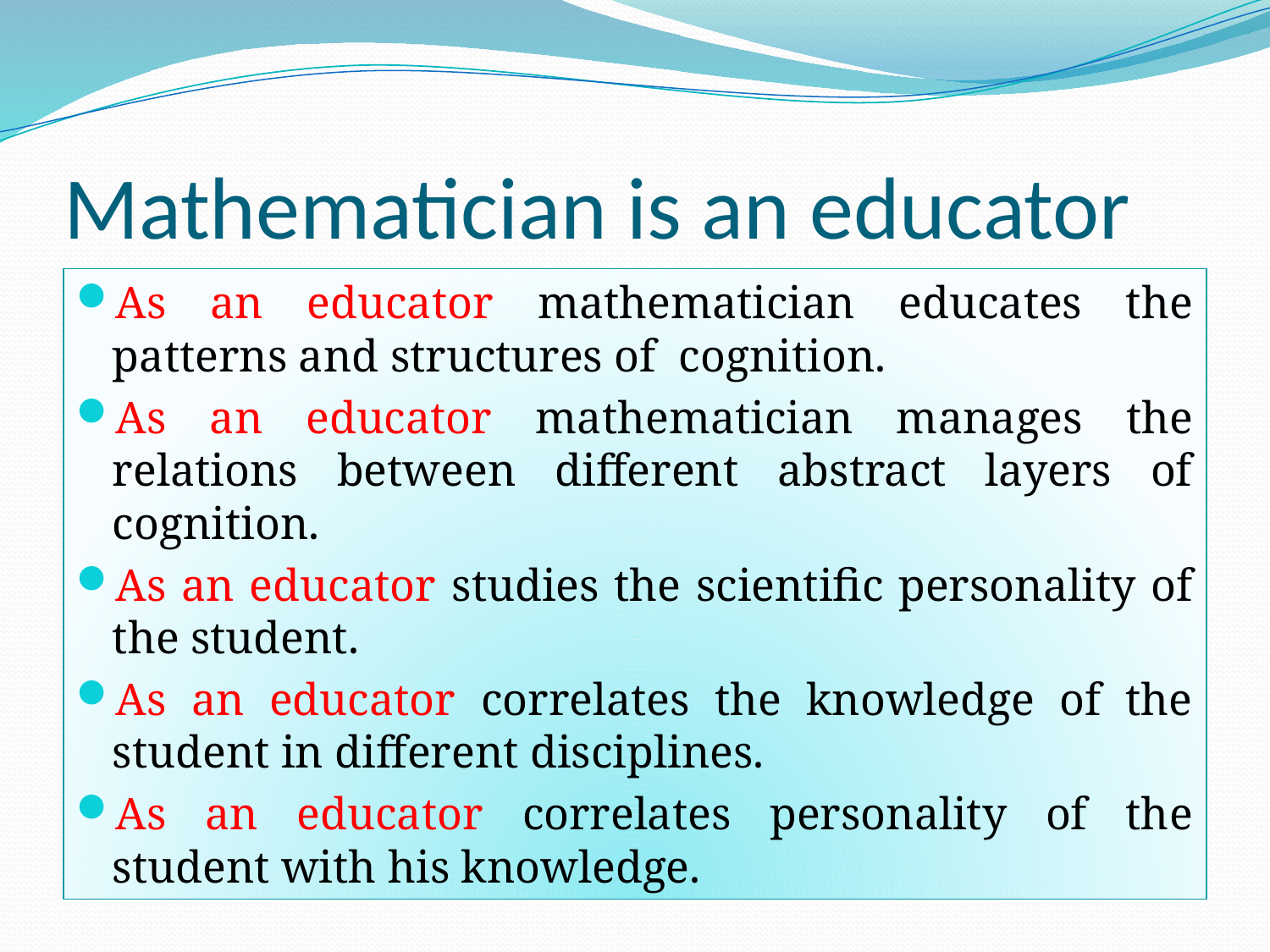

# Mathematician is an educator
As an educator mathematician educates the patterns and structures of  cognition.
As an educator mathematician manages the relations between different abstract layers of cognition.
As an educator studies the scientific personality of the student.
As an educator correlates the knowledge of the student in different disciplines.
As an educator correlates personality of the student with his knowledge.